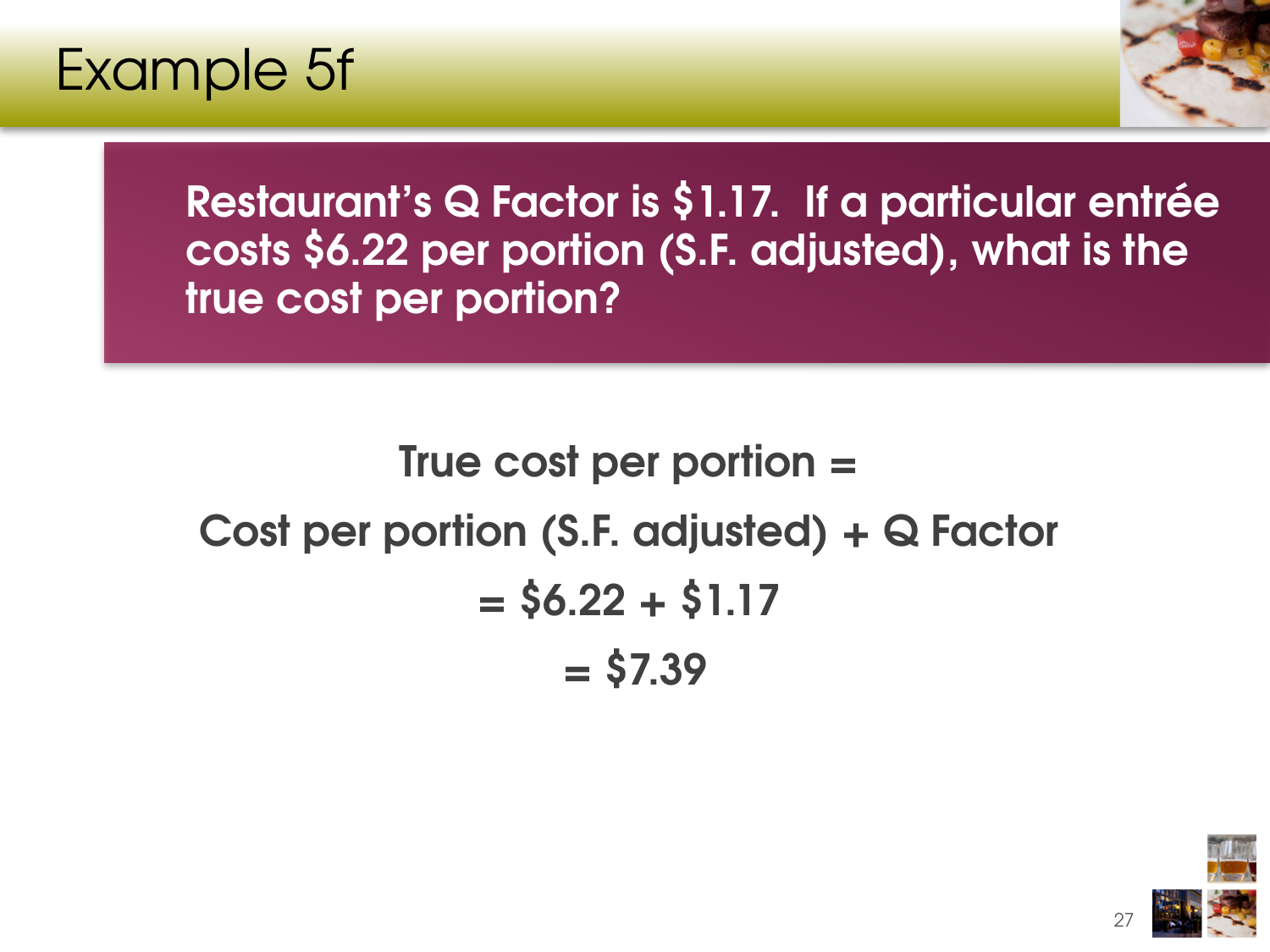

# Example 5f

Restaurant’s Q Factor is $1.17.  If a particular entrée costs $6.22 per portion (S.F. adjusted), what is the true cost per portion?
True cost per portion =
Cost per portion (S.F. adjusted) + Q Factor
= $6.22 + $1.17
= $7.39
27